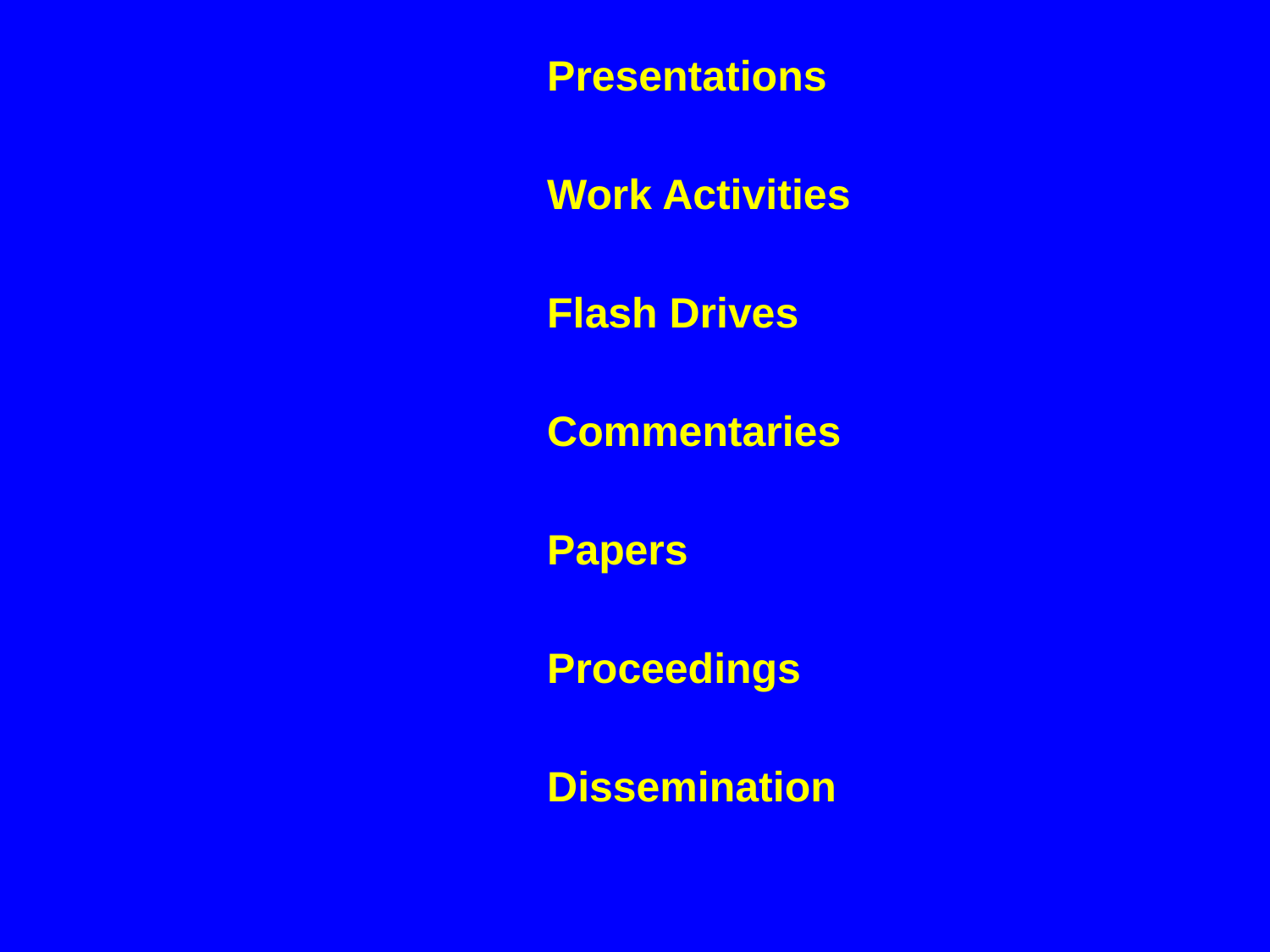

Presentations

				Work Activities

				Flash Drives

				Commentaries

				Papers

				Proceedings

				Dissemination